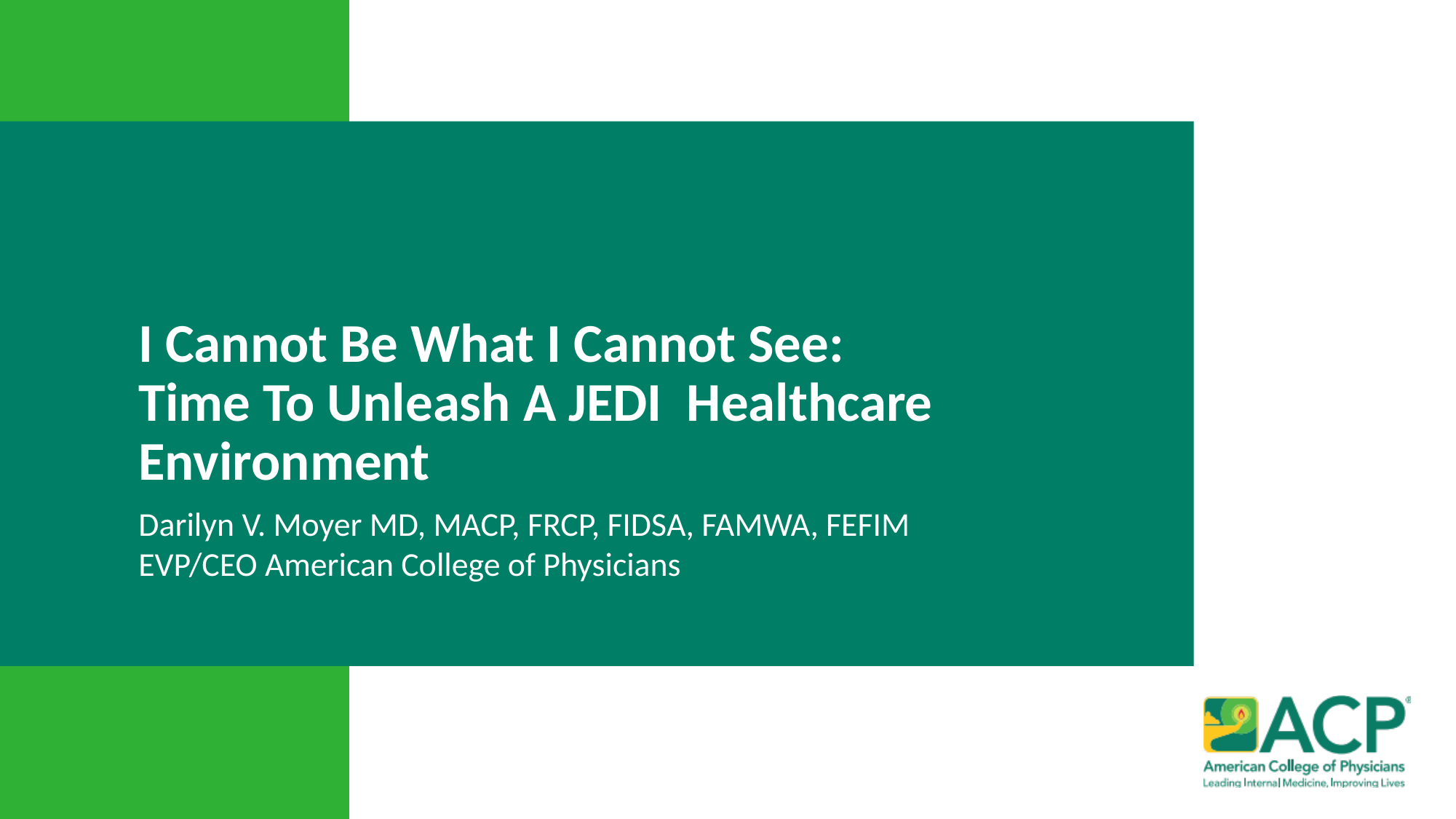

# I Cannot Be What I Cannot See: Time To Unleash A JEDI  Healthcare Environment
Darilyn V. Moyer MD, MACP, FRCP, FIDSA, FAMWA, FEFIM
EVP/CEO American College of Physicians